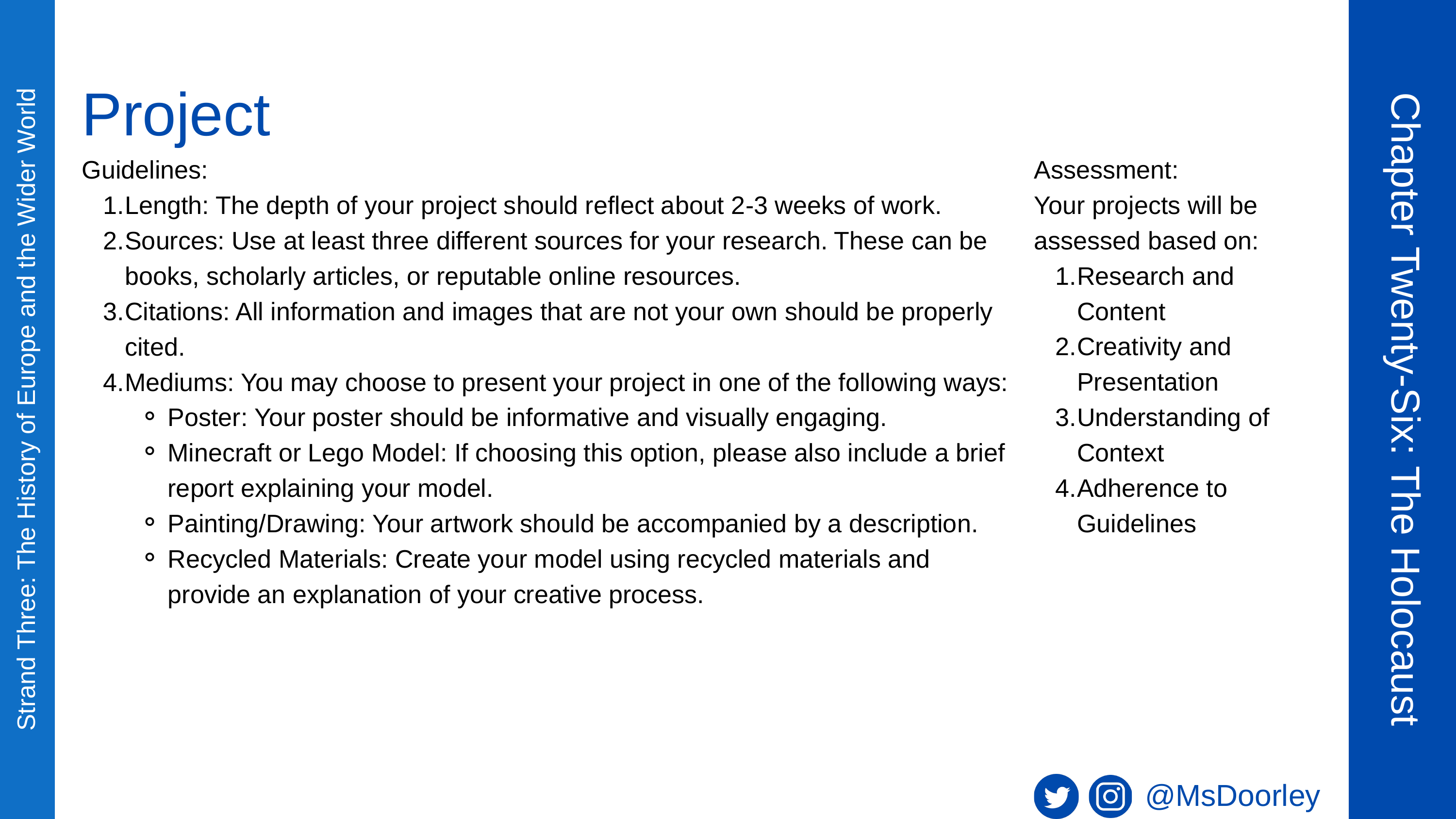

Project
Guidelines:
Length: The depth of your project should reflect about 2-3 weeks of work.
Sources: Use at least three different sources for your research. These can be books, scholarly articles, or reputable online resources.
Citations: All information and images that are not your own should be properly cited.
Mediums: You may choose to present your project in one of the following ways:
Poster: Your poster should be informative and visually engaging.
Minecraft or Lego Model: If choosing this option, please also include a brief report explaining your model.
Painting/Drawing: Your artwork should be accompanied by a description.
Recycled Materials: Create your model using recycled materials and provide an explanation of your creative process.
Assessment:
Your projects will be assessed based on:
Research and Content
Creativity and Presentation
Understanding of Context
Adherence to Guidelines

Chapter Twenty-Six: The Holocaust
Strand Three: The History of Europe and the Wider World

@MsDoorley